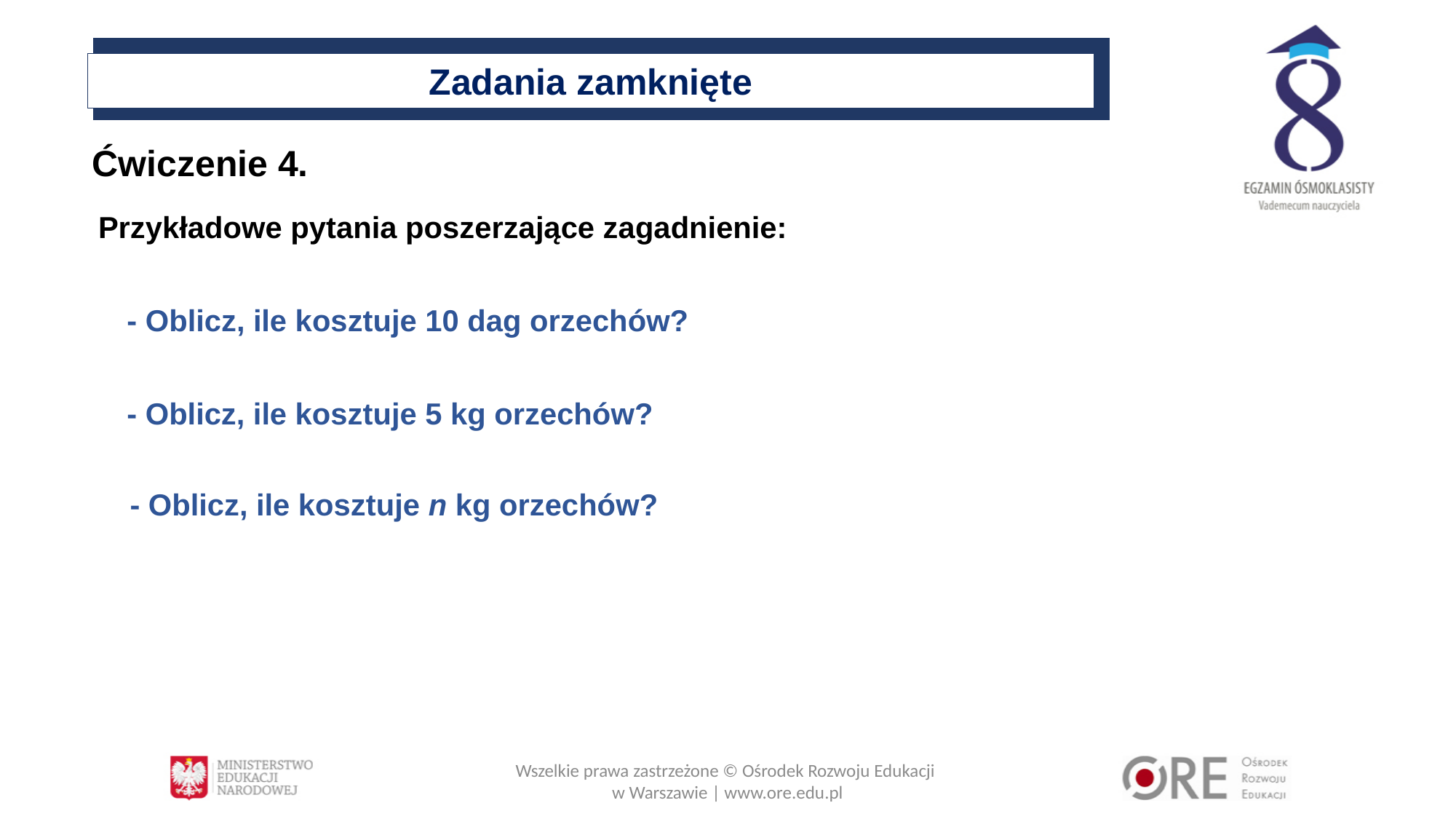

Zadania zamknięte
Ćwiczenie 4.
Przykładowe pytania poszerzające zagadnienie:
- Oblicz, ile kosztuje 10 dag orzechów?
- Oblicz, ile kosztuje 5 kg orzechów?
- Oblicz, ile kosztuje n kg orzechów?
Wszelkie prawa zastrzeżone © Ośrodek Rozwoju Edukacji
w Warszawie | www.ore.edu.pl